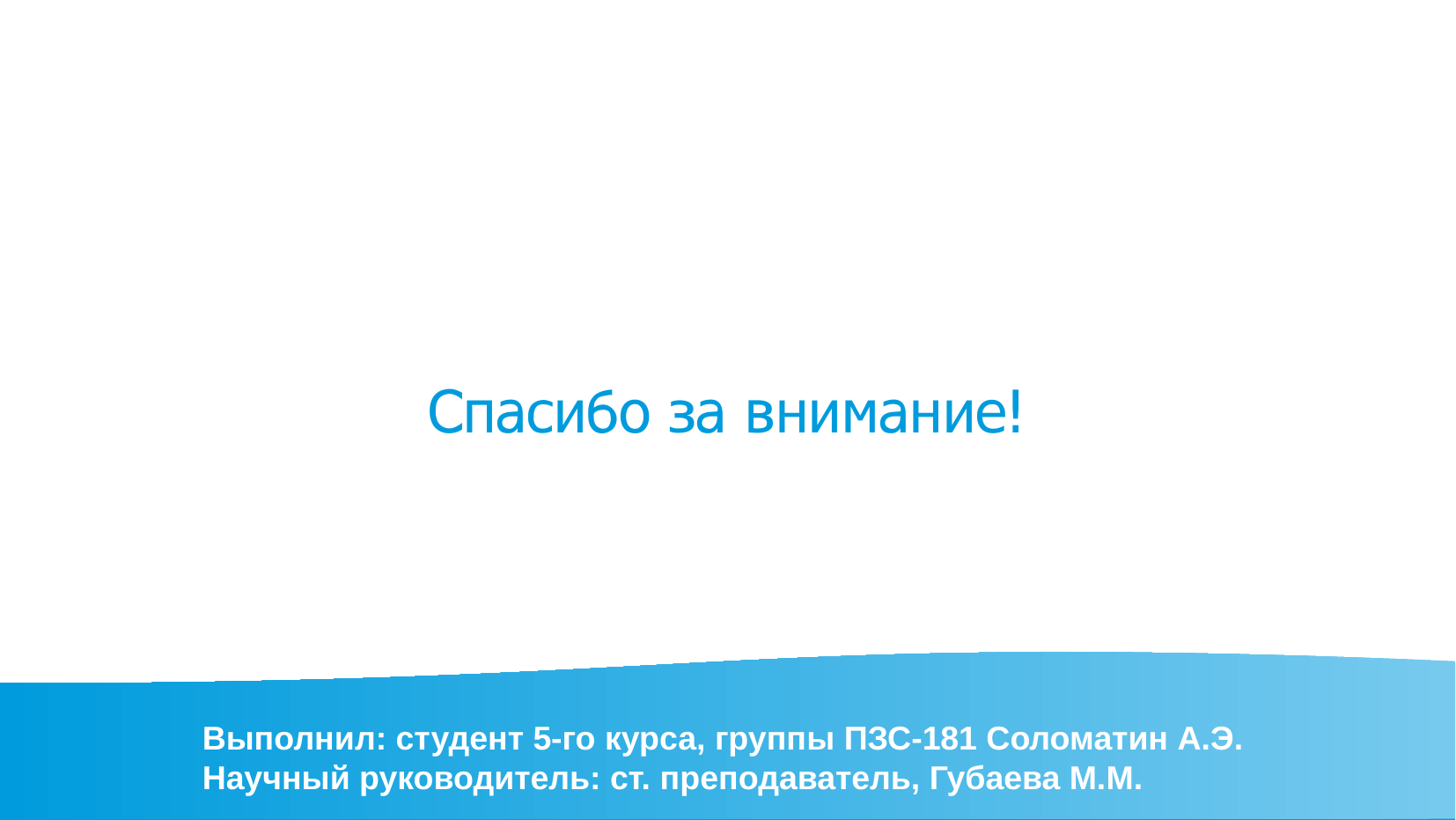

# Спасибо за внимание!
Выполнил: студент 5-го курса, группы ПЗС-181 Соломатин А.Э.
Научный руководитель: ст. преподаватель, Губаева М.М.